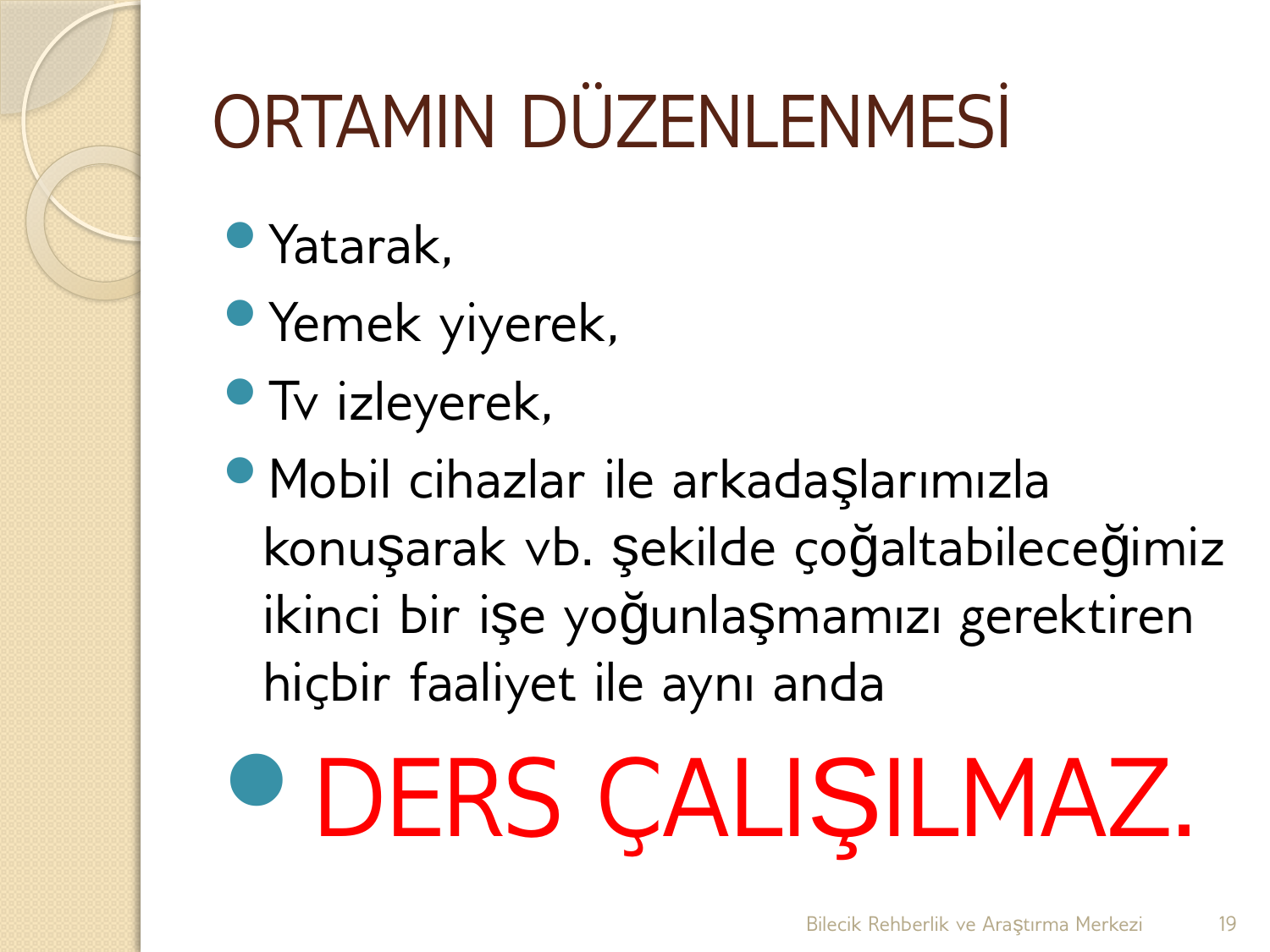

# ORTAMIN DÜZENLENMESİ
Yatarak,
Yemek yiyerek,
Tv izleyerek,
Mobil cihazlar ile arkadaşlarımızla konuşarak vb. şekilde çoğaltabileceğimiz ikinci bir işe yoğunlaşmamızı gerektiren hiçbir faaliyet ile aynı anda
DERS ÇALIŞILMAZ.
Bilecik Rehberlik ve Araştırma Merkezi
19